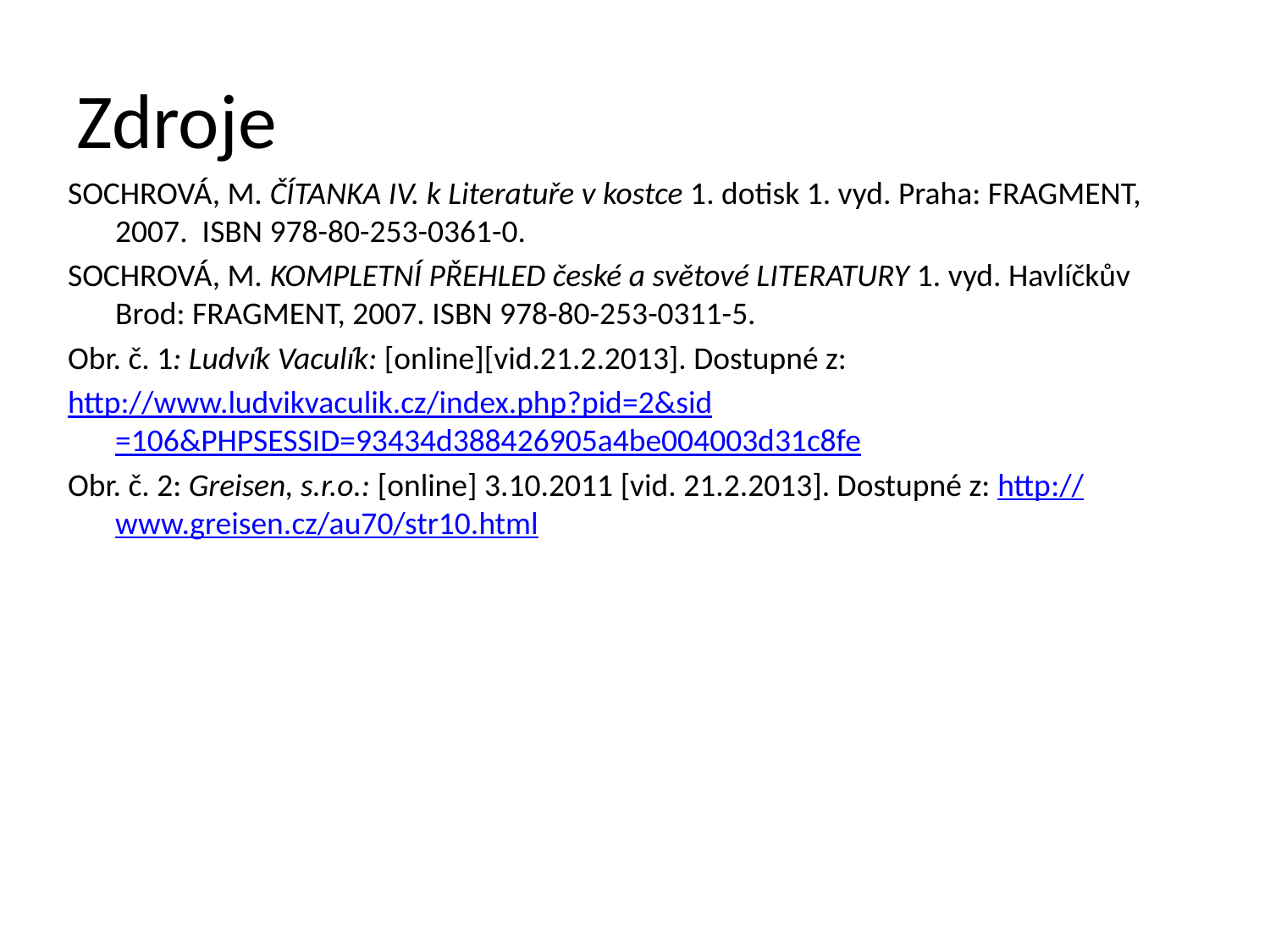

# Zdroje
SOCHROVÁ, M. ČÍTANKA IV. k Literatuře v kostce 1. dotisk 1. vyd. Praha: FRAGMENT, 2007.  ISBN 978-80-253-0361-0.
SOCHROVÁ, M. KOMPLETNÍ PŘEHLED české a světové LITERATURY 1. vyd. Havlíčkův Brod: FRAGMENT, 2007. ISBN 978-80-253-0311-5.
Obr. č. 1: Ludvík Vaculík: [online][vid.21.2.2013]. Dostupné z:
http://www.ludvikvaculik.cz/index.php?pid=2&sid=106&PHPSESSID=93434d388426905a4be004003d31c8fe
Obr. č. 2: Greisen, s.r.o.: [online] 3.10.2011 [vid. 21.2.2013]. Dostupné z: http://www.greisen.cz/au70/str10.html